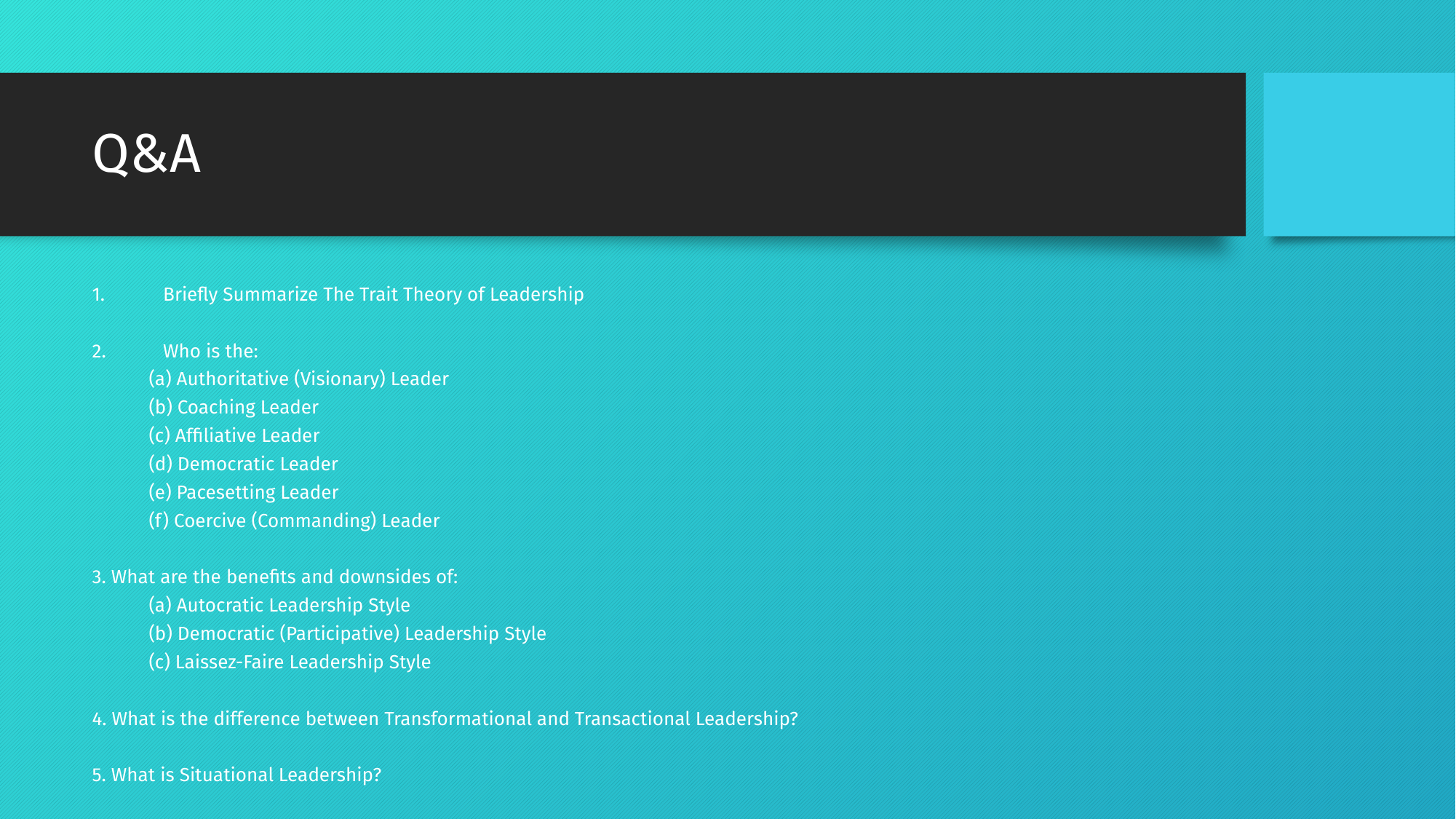

# Q&A
Briefly Summarize The Trait Theory of Leadership

Who is the:
	(a) Authoritative (Visionary) Leader
	(b) Coaching Leader
	(c) Affiliative Leader
	(d) Democratic Leader
	(e) Pacesetting Leader
	(f) Coercive (Commanding) Leader

3. What are the benefits and downsides of:
	(a) Autocratic Leadership Style
	(b) Democratic (Participative) Leadership Style
	(c) Laissez-Faire Leadership Style

4. What is the difference between Transformational and Transactional Leadership?

5. What is Situational Leadership?